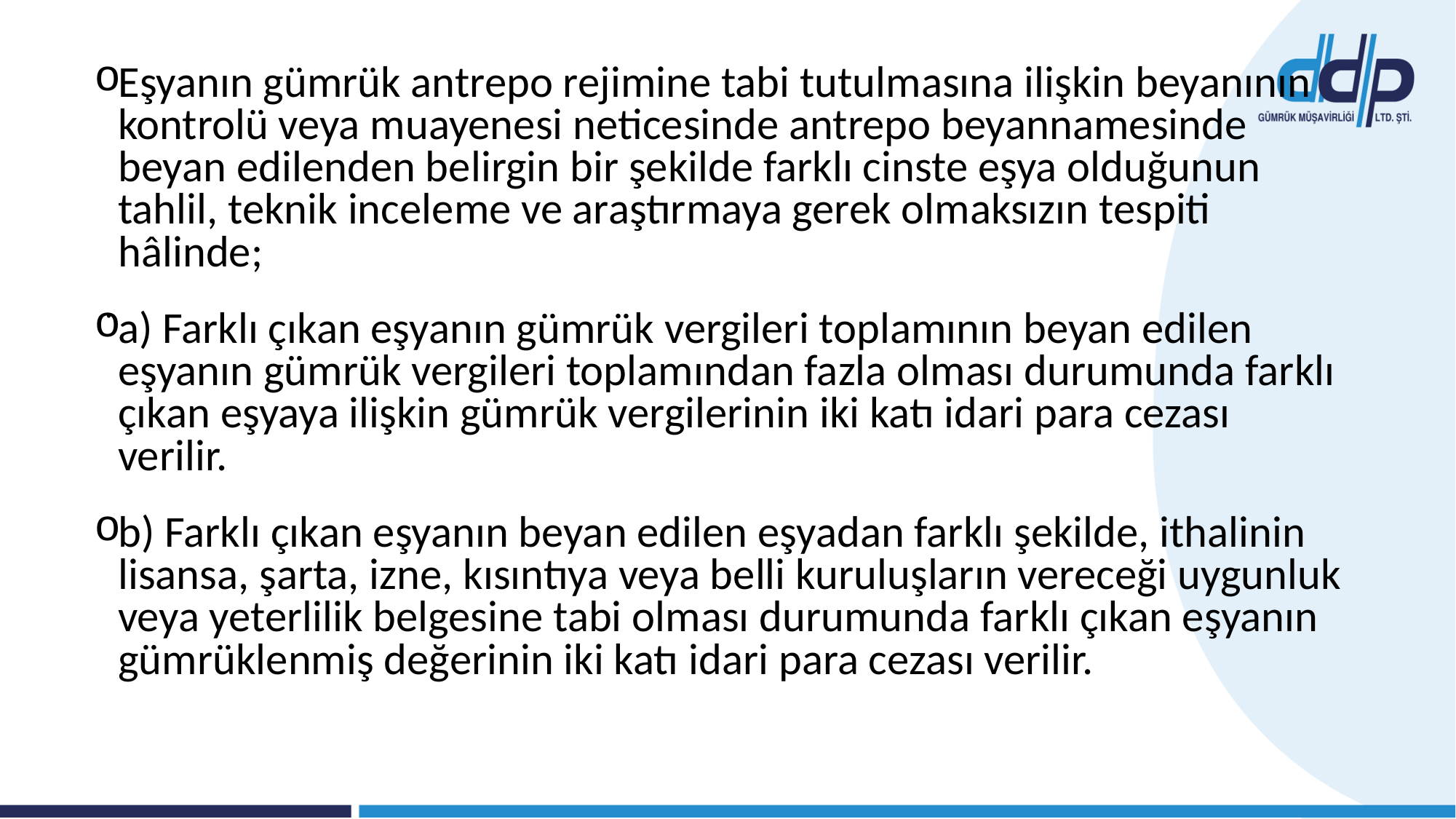

.
Eşyanın gümrük antrepo rejimine tabi tutulmasına ilişkin beyanının kontrolü veya muayenesi neticesinde antrepo beyannamesinde beyan edilenden belirgin bir şekilde farklı cinste eşya olduğunun tahlil, teknik inceleme ve araştırmaya gerek olmaksızın tespiti hâlinde;
a) Farklı çıkan eşyanın gümrük vergileri toplamının beyan edilen eşyanın gümrük vergileri toplamından fazla olması durumunda farklı çıkan eşyaya ilişkin gümrük vergilerinin iki katı idari para cezası verilir.
b) Farklı çıkan eşyanın beyan edilen eşyadan farklı şekilde, ithalinin lisansa, şarta, izne, kısıntıya veya belli kuruluşların vereceği uygunluk veya yeterlilik belgesine tabi olması durumunda farklı çıkan eşyanın gümrüklenmiş değerinin iki katı idari para cezası verilir.

Ek-1 TABLO